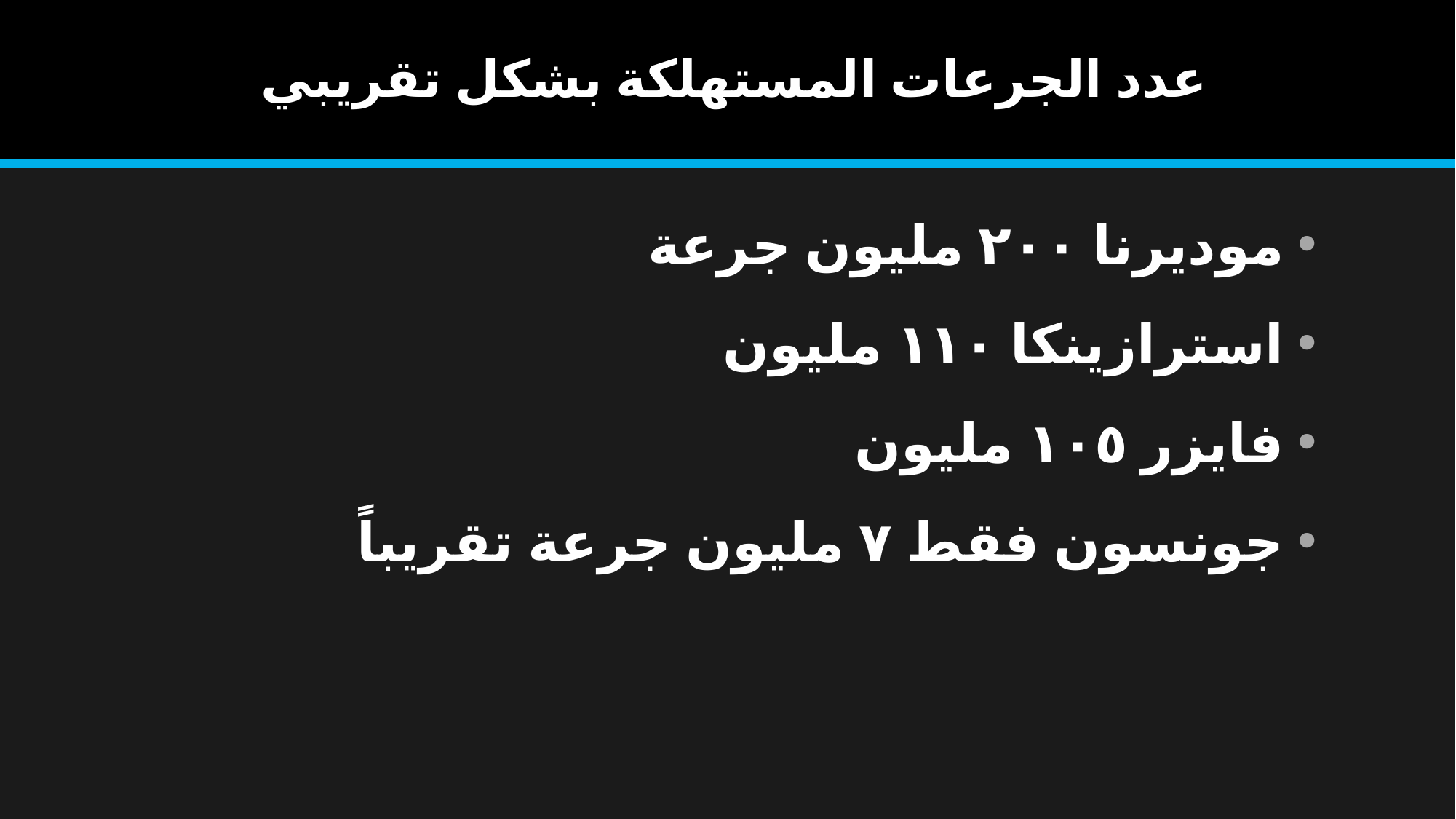

# عدد الجرعات المستهلكة بشكل تقريبي
موديرنا ٢٠٠ مليون جرعة
استرازينكا ١١٠ مليون
فايزر ١٠٥ مليون
جونسون فقط ٧ مليون جرعة تقريباً